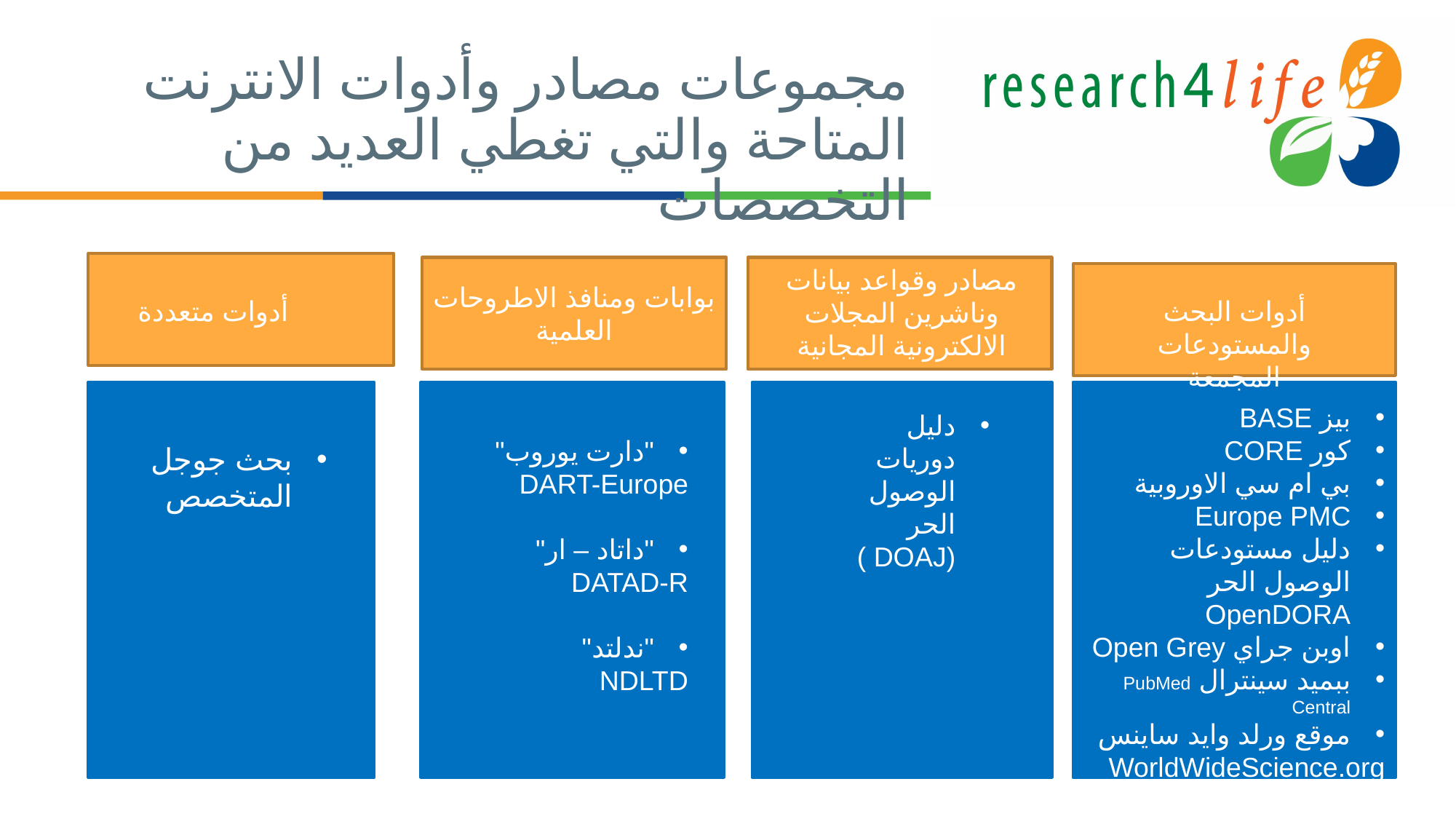

# مجموعات مصادر وأدوات الانترنت المتاحة والتي تغطي العديد من التخصصات

بوابات ومنافذ الاطروحات العلمية

مصادر وقواعد بيانات وناشرين المجلات الالكترونية المجانية

أدوات متعددة
أدوات البحث والمستودعات المجمعة

بيز BASE
كور CORE
بي ام سي الاوروبية
Europe PMC
دليل مستودعات الوصول الحر OpenDORA
اوبن جراي Open Grey
ببميد سينترال PubMed Central
موقع ورلد وايد ساينس
WorldWideScience.org

دليل دوريات الوصول الحر  (DOAJ )
"دارت يوروب"
DART-Europe

"داتاد – ار"
DATAD-R

"ندلتد"
NDLTD
بحث جوجل المتخصص